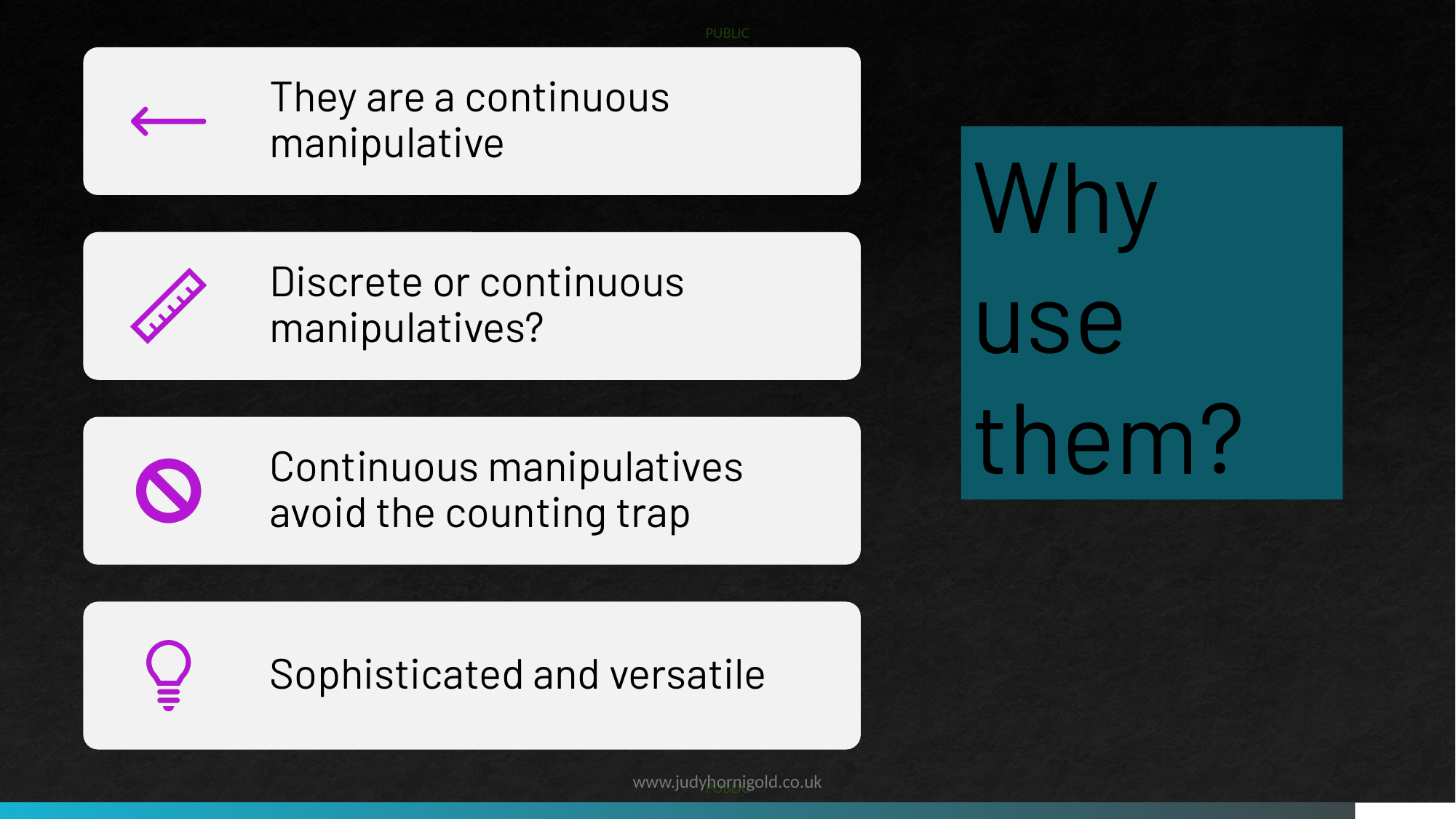

They are a continuous manipulative
Discrete or continuous manipulatives?
Continuous manipulatives avoid the counting trap
Sophisticated and versatile
# Why use them?
www.judyhornigold.co.uk